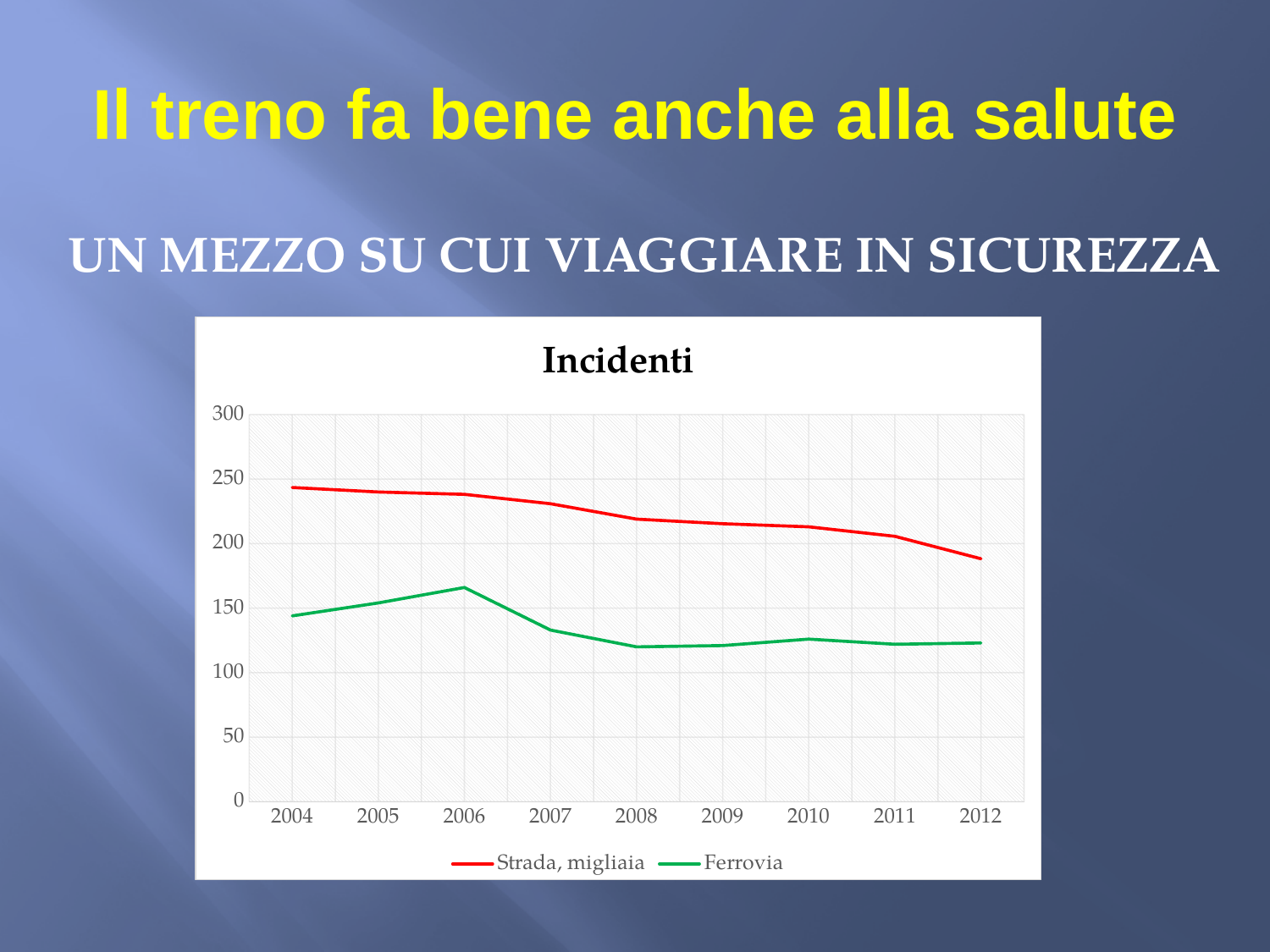

# Il treno fa bene anche alla salute
UN MEZZO SU CUI VIAGGIARE IN SICUREZZA

### Chart: Incidenti

| Category | Strada, migliaia | Ferrovia |
|---|---|---|
| 2004 | 243.49 | 144.0 |
| 2005 | 240.011 | 154.0 |
| 2006 | 238.124 | 166.0 |
| 2007 | 230.871 | 133.0 |
| 2008 | 218.963 | 120.0 |
| 2009 | 215.405 | 121.0 |
| 2010 | 212.997 | 126.0 |
| 2011 | 205.638 | 122.0 |
| 2012 | 188.228 | 123.0 |